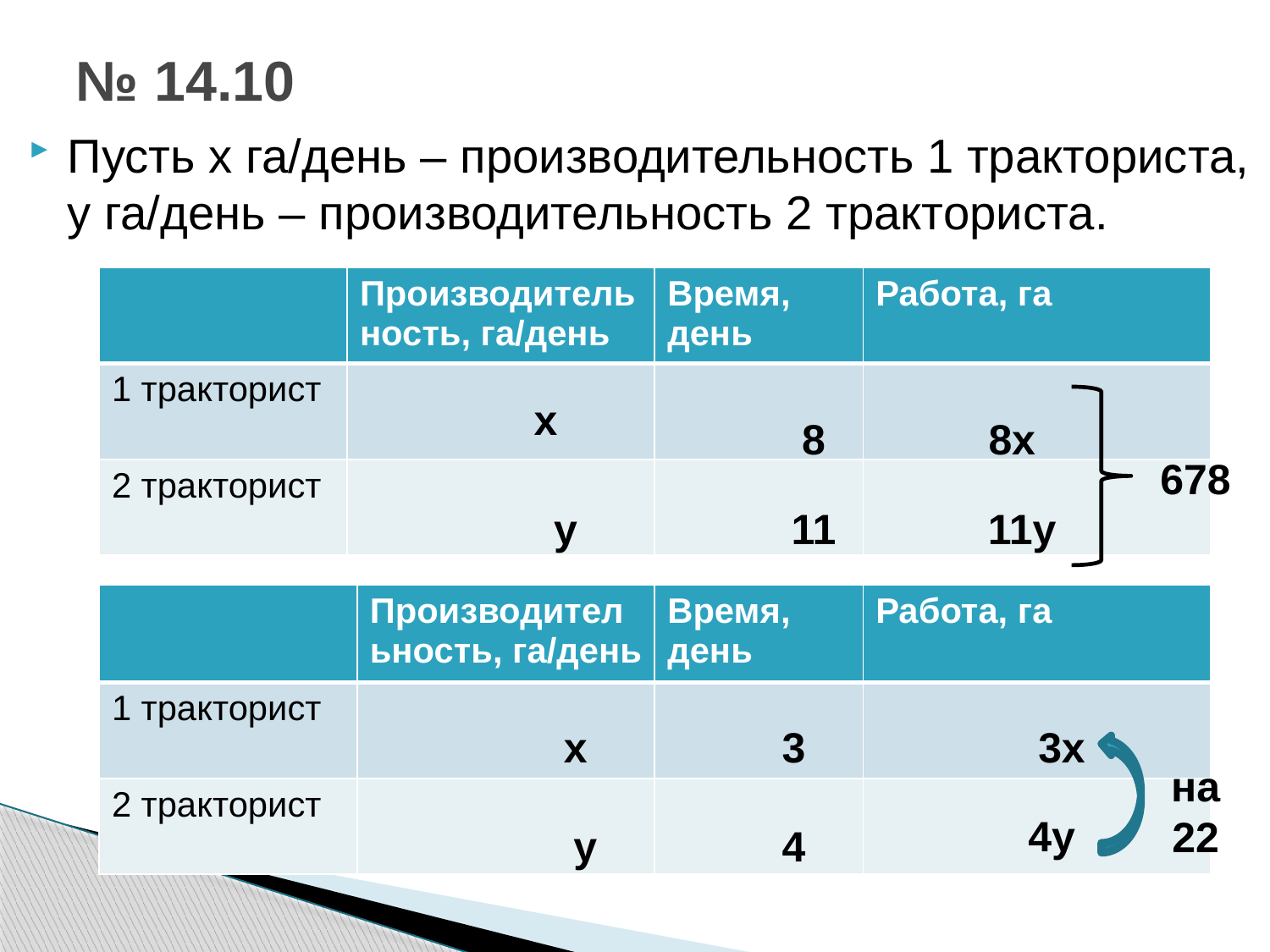

# № 14.10
Пусть х га/день – производительность 1 тракториста, у га/день – производительность 2 тракториста.
|  | Производительность, га/день | Время, день | Работа, га |
| --- | --- | --- | --- |
| 1 тракторист |  |  |  |
| 2 тракторист |  |  |  |
х

8
8х
678
у
11
11у
|  | Производительность, га/день | Время, день | Работа, га |
| --- | --- | --- | --- |
| 1 тракторист |  |  |  |
| 2 тракторист |  |  |  |
х
3
3х

на 22
4у
у
4